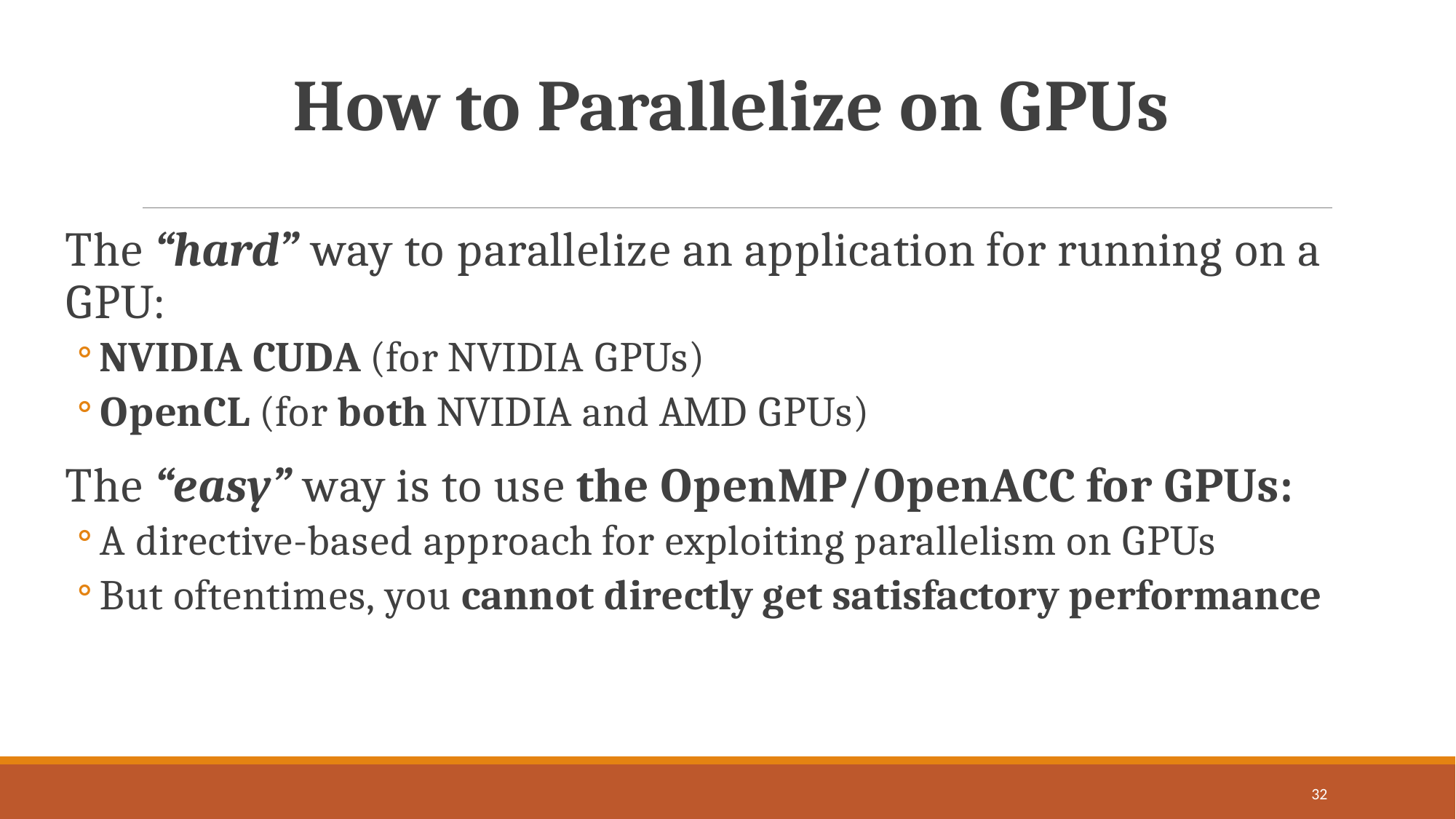

# How to Parallelize on GPUs
The “hard” way to parallelize an application for running on a GPU:
NVIDIA CUDA (for NVIDIA GPUs)
OpenCL (for both NVIDIA and AMD GPUs)
The “easy” way is to use the OpenMP/OpenACC for GPUs:
A directive-based approach for exploiting parallelism on GPUs
But oftentimes, you cannot directly get satisfactory performance
32